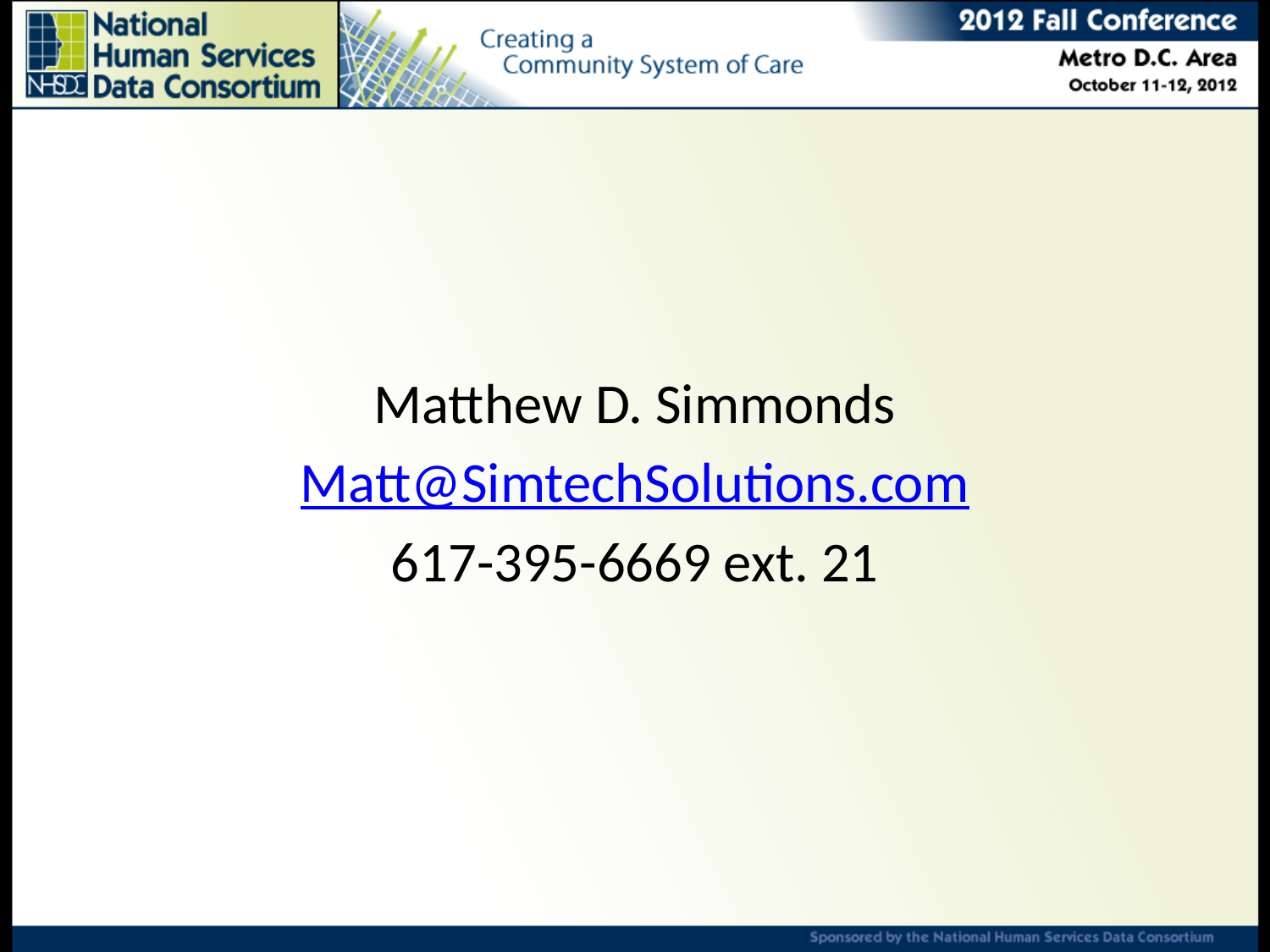

#

Matthew D. Simmonds
Matt@SimtechSolutions.com
617-395-6669 ext. 21